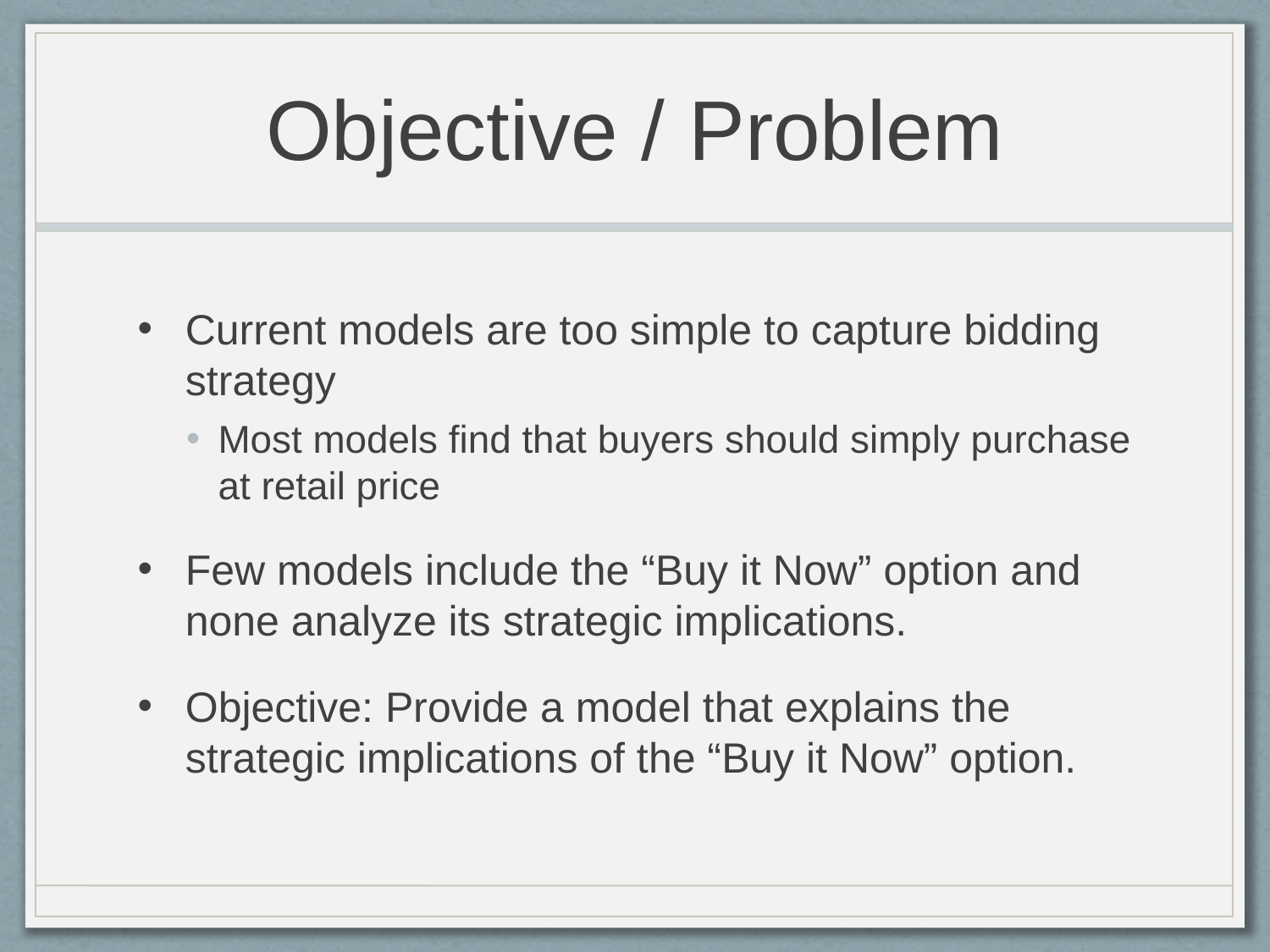

# Objective / Problem
Current models are too simple to capture bidding strategy
Most models find that buyers should simply purchase at retail price
Few models include the “Buy it Now” option and none analyze its strategic implications.
Objective: Provide a model that explains the strategic implications of the “Buy it Now” option.